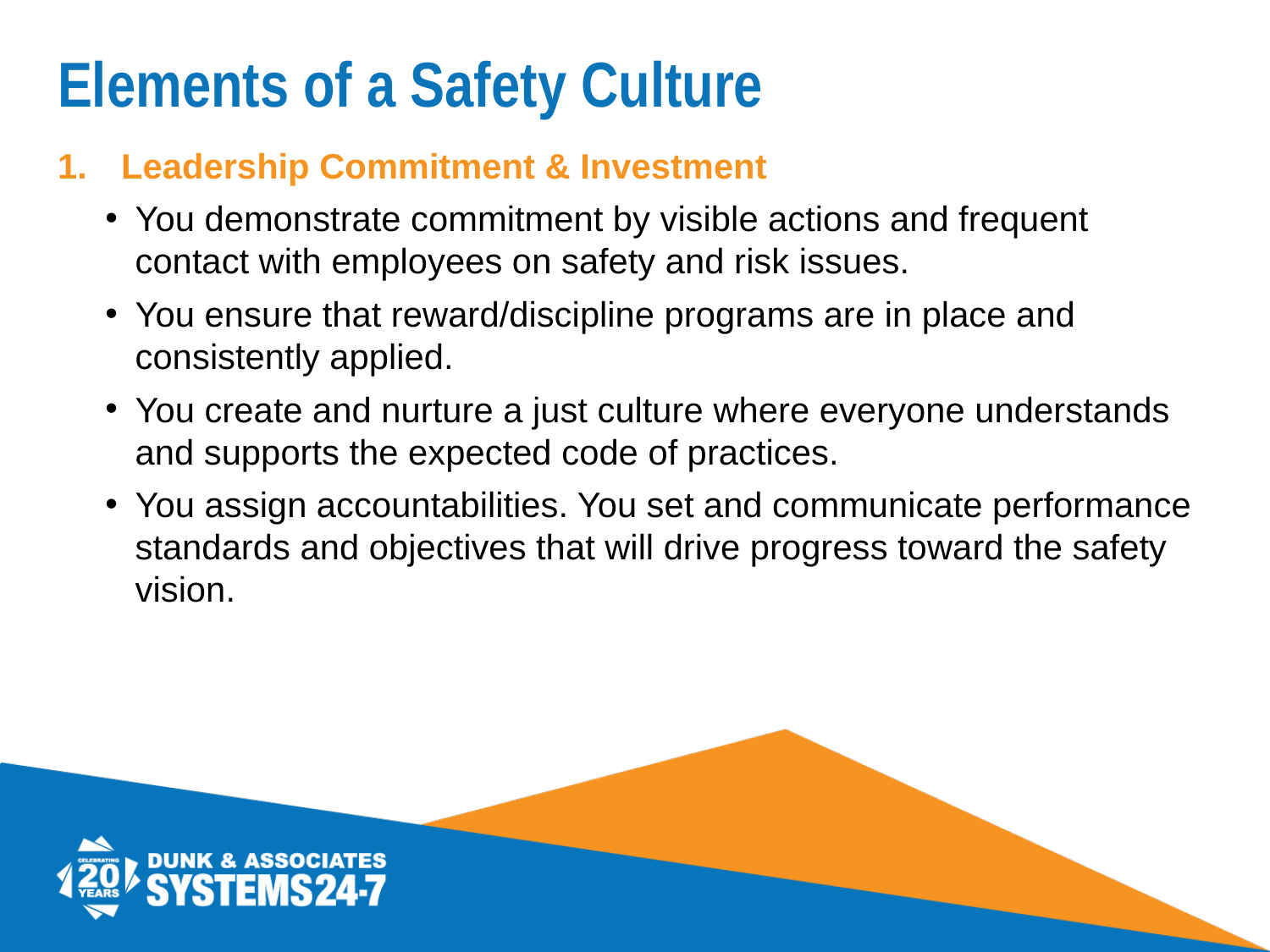

# Elements of a Safety Culture
Leadership Commitment & Investment
You demonstrate commitment by visible actions and frequent contact with employees on safety and risk issues.
You ensure that reward/discipline programs are in place and consistently applied.
You create and nurture a just culture where everyone understands and supports the expected code of practices.
You assign accountabilities. You set and communicate performance standards and objectives that will drive progress toward the safety vision.